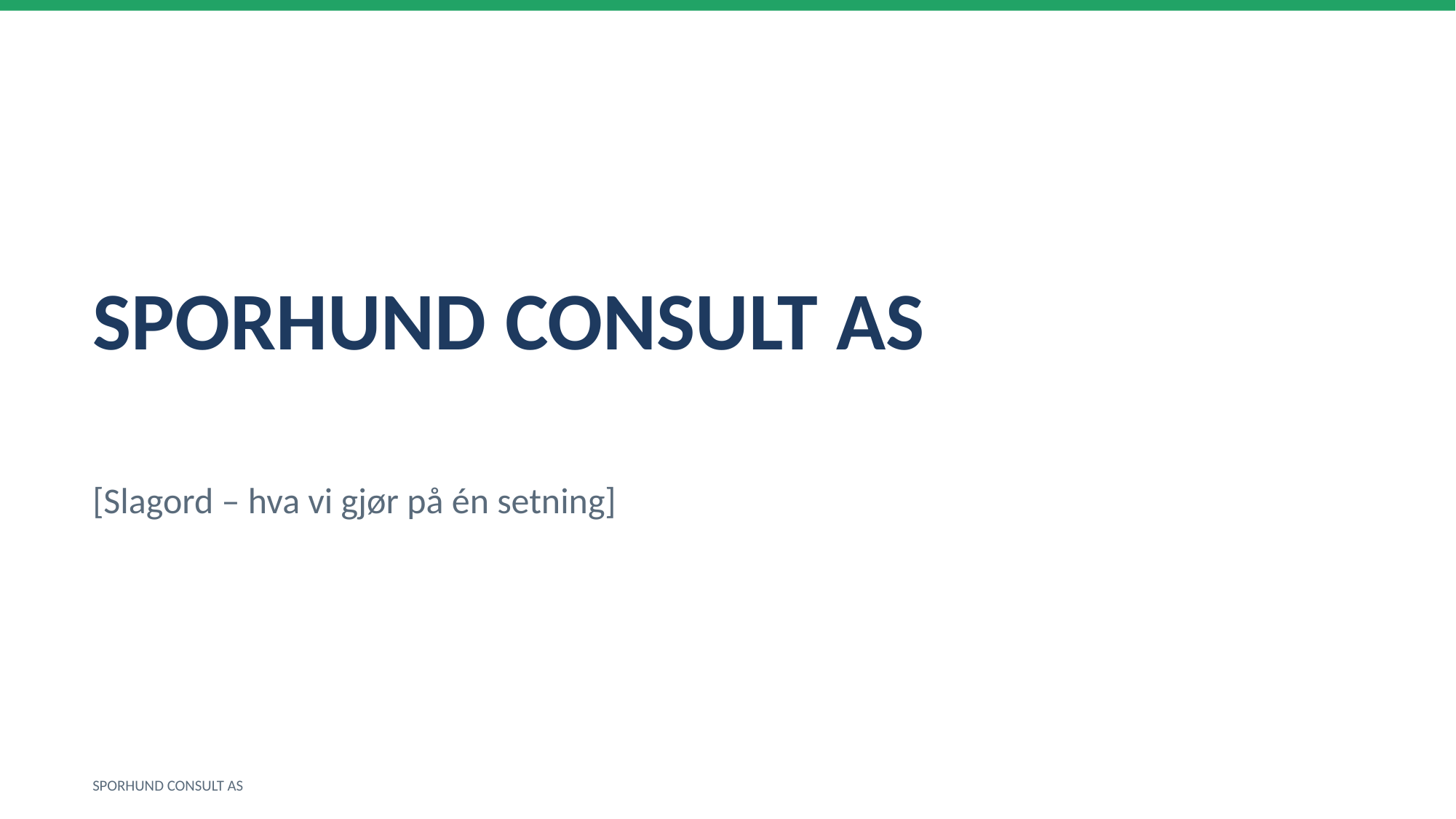

SPORHUND CONSULT AS
[Slagord – hva vi gjør på én setning]
SPORHUND CONSULT AS